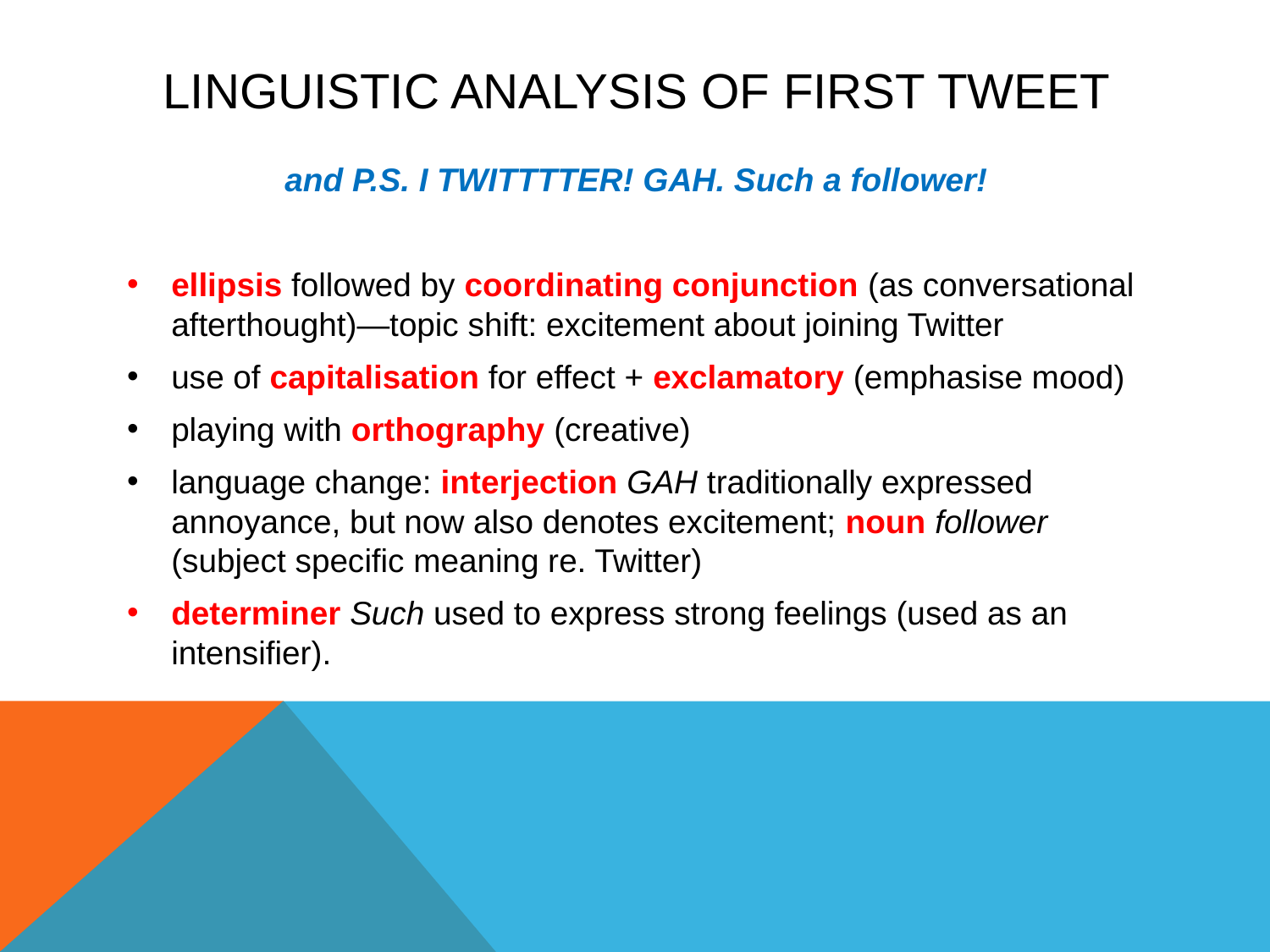

# Linguistic analysis of first tweet
and P.S. I TWITTTTER! GAH. Such a follower!

ellipsis followed by coordinating conjunction (as conversational afterthought)—topic shift: excitement about joining Twitter
use of capitalisation for effect + exclamatory (emphasise mood)
playing with orthography (creative)
language change: interjection GAH traditionally expressed annoyance, but now also denotes excitement; noun follower (subject specific meaning re. Twitter)
determiner Such used to express strong feelings (used as an intensifier).